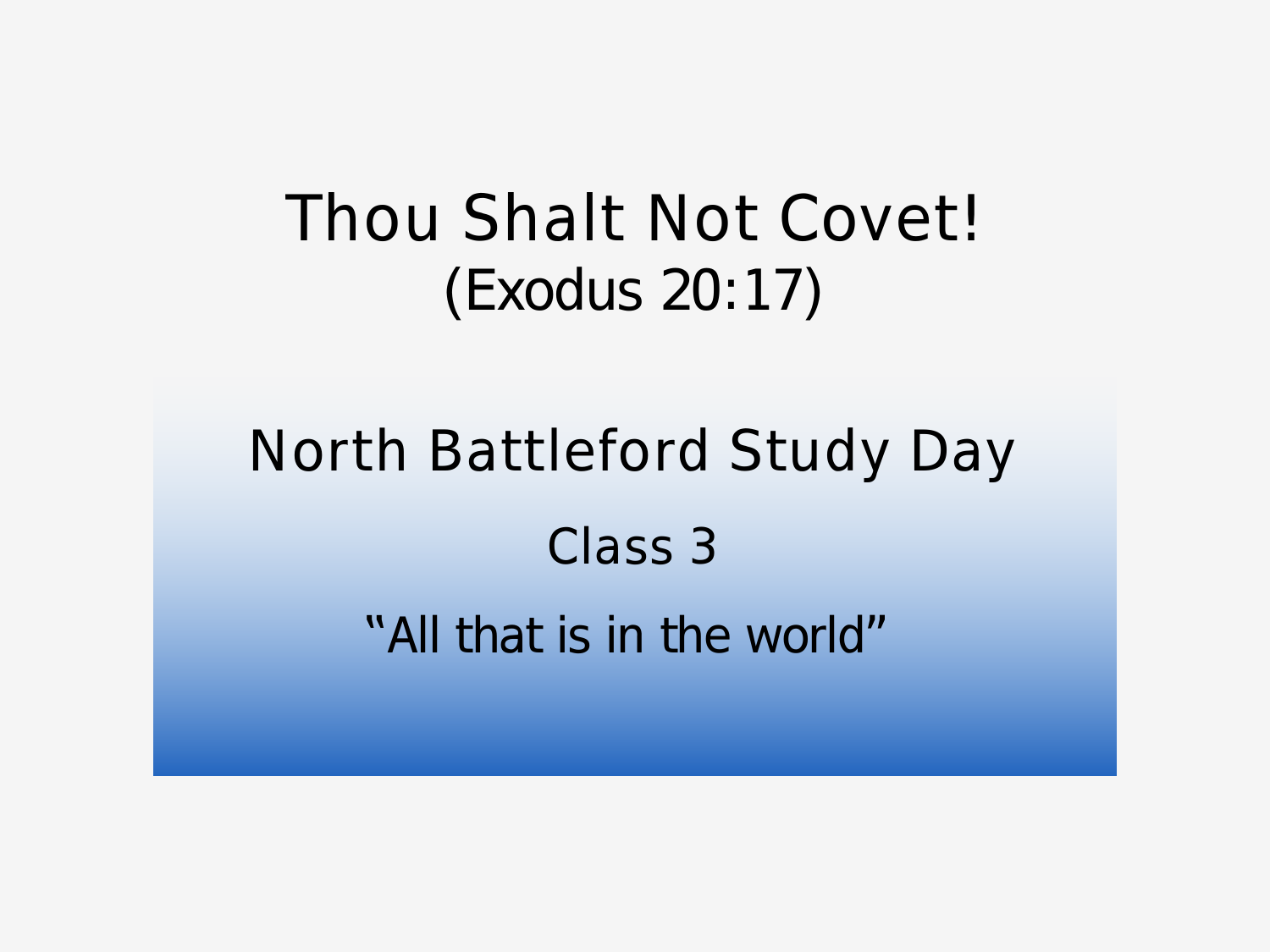

# Thou Shalt Not Covet! (Exodus 20:17)

North Battleford Study Day

Class 3

“All that is in the world”